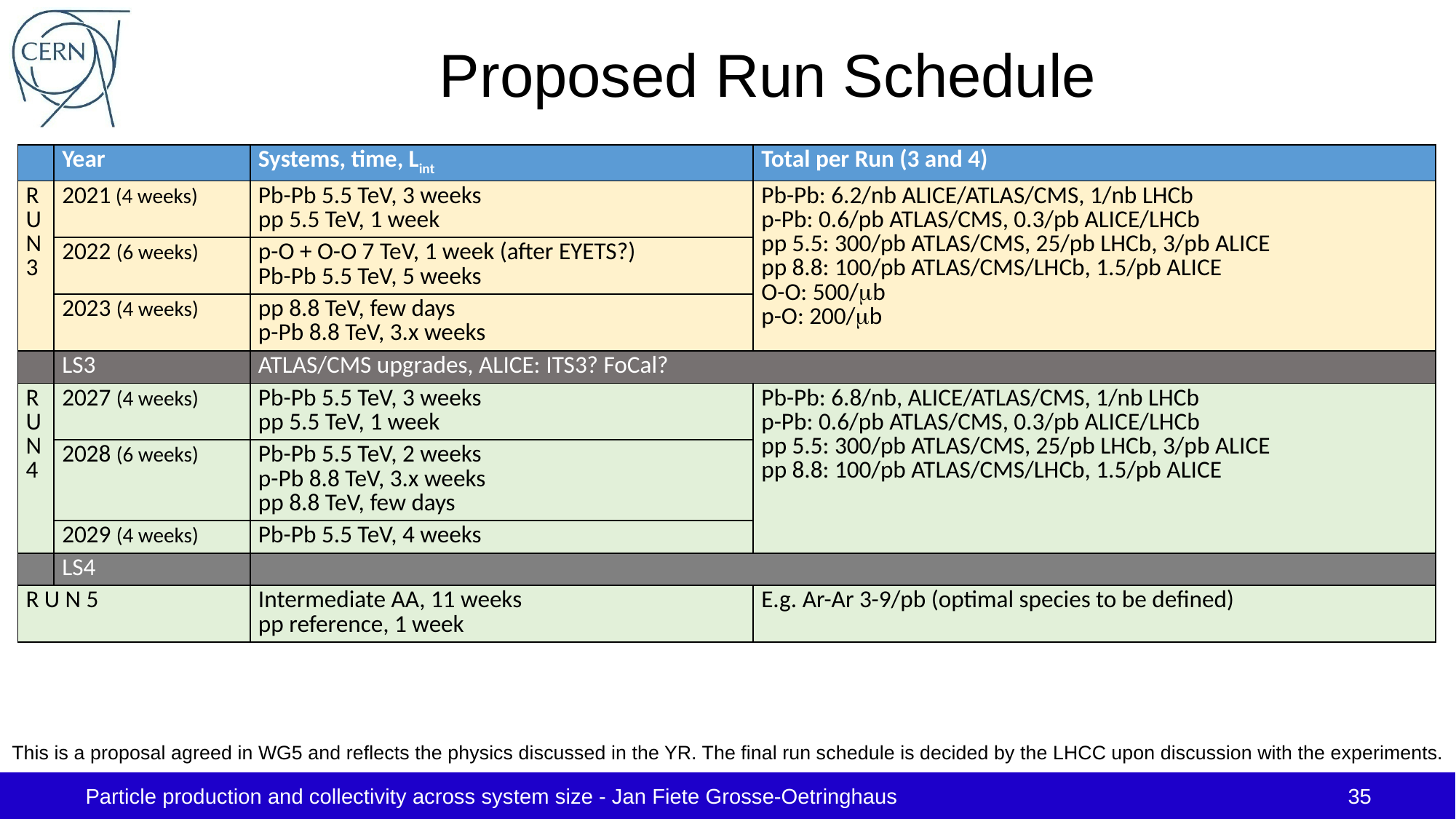

# Proposed Run Schedule
|  | Year | Systems, time, Lint | Total per Run (3 and 4) |
| --- | --- | --- | --- |
| RUN3 | 2021 (4 weeks) | Pb-Pb 5.5 TeV, 3 weeks pp 5.5 TeV, 1 week | Pb-Pb: 6.2/nb ALICE/ATLAS/CMS, 1/nb LHCb p-Pb: 0.6/pb ATLAS/CMS, 0.3/pb ALICE/LHCb pp 5.5: 300/pb ATLAS/CMS, 25/pb LHCb, 3/pb ALICE pp 8.8: 100/pb ATLAS/CMS/LHCb, 1.5/pb ALICE O-O: 500/μb p-O: 200/μb |
|  | 2022 (6 weeks) | p-O + O-O 7 TeV, 1 week (after EYETS?) Pb-Pb 5.5 TeV, 5 weeks |  |
|  | 2023 (4 weeks) | pp 8.8 TeV, few days p-Pb 8.8 TeV, 3.x weeks |  |
|  | LS3 | ATLAS/CMS upgrades, ALICE: ITS3? FoCal? |  |
| RUN4 | 2027 (4 weeks) | Pb-Pb 5.5 TeV, 3 weeks pp 5.5 TeV, 1 week | Pb-Pb: 6.8/nb, ALICE/ATLAS/CMS, 1/nb LHCb p-Pb: 0.6/pb ATLAS/CMS, 0.3/pb ALICE/LHCb pp 5.5: 300/pb ATLAS/CMS, 25/pb LHCb, 3/pb ALICE pp 8.8: 100/pb ATLAS/CMS/LHCb, 1.5/pb ALICE |
|  | 2028 (6 weeks) | Pb-Pb 5.5 TeV, 2 weeks p-Pb 8.8 TeV, 3.x weeks pp 8.8 TeV, few days |  |
|  | 2029 (4 weeks) | Pb-Pb 5.5 TeV, 4 weeks |  |
|  | LS4 |  |  |
| R U N 5 |  | Intermediate AA, 11 weeks pp reference, 1 week | E.g. Ar-Ar 3-9/pb (optimal species to be defined) |
This is a proposal agreed in WG5 and reflects the physics discussed in the YR. The final run schedule is decided by the LHCC upon discussion with the experiments.
Particle production and collectivity across system size - Jan Fiete Grosse-Oetringhaus
35